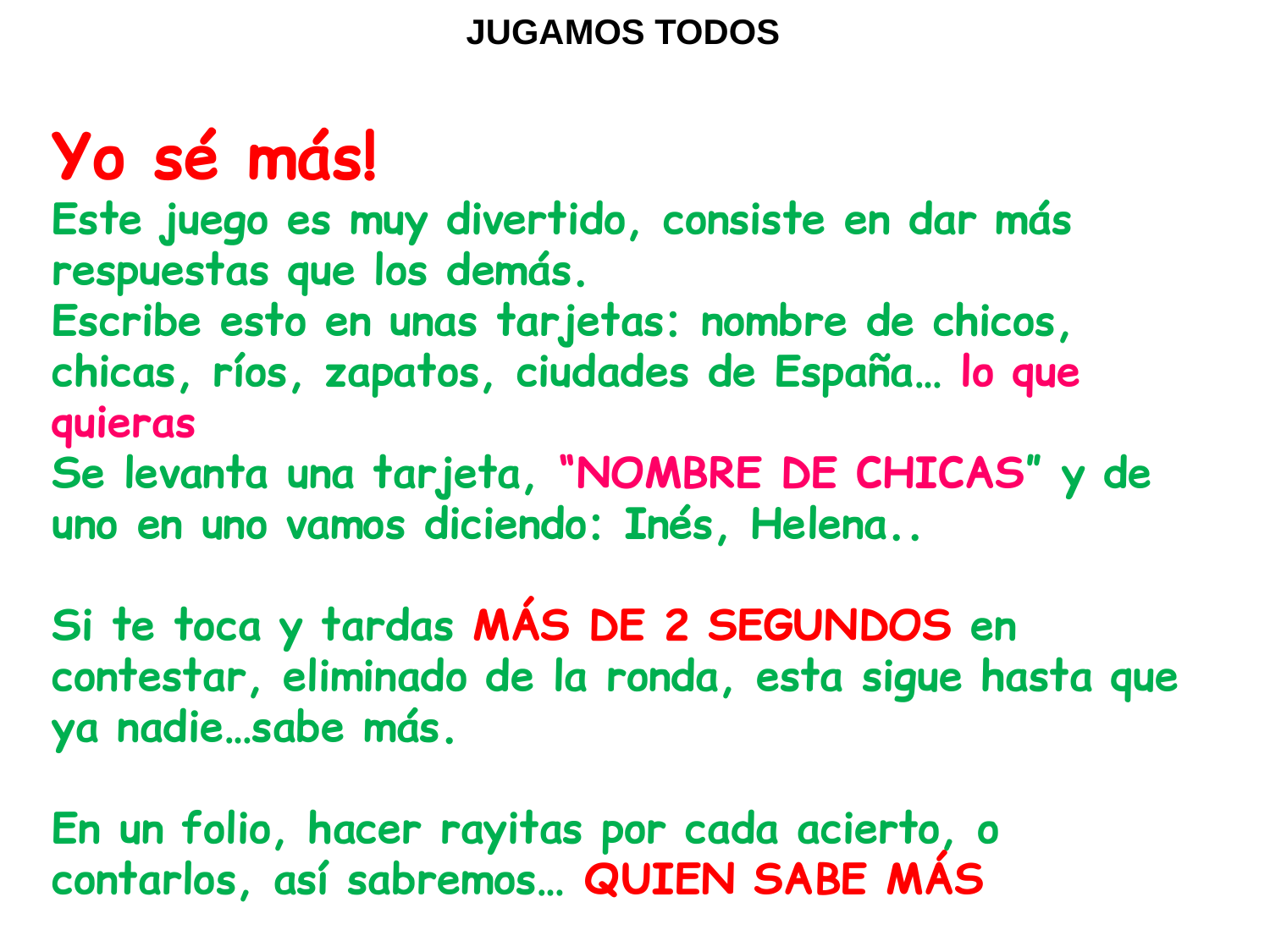

# JUGAMOS TODOS
Yo sé más!
Este juego es muy divertido, consiste en dar más respuestas que los demás.
Escribe esto en unas tarjetas: nombre de chicos, chicas, ríos, zapatos, ciudades de España… lo que quieras
Se levanta una tarjeta, “NOMBRE DE CHICAS” y de uno en uno vamos diciendo: Inés, Helena..

Si te toca y tardas MÁS DE 2 SEGUNDOS en contestar, eliminado de la ronda, esta sigue hasta que ya nadie…sabe más.

En un folio, hacer rayitas por cada acierto, o contarlos, así sabremos… QUIEN SABE MÁS